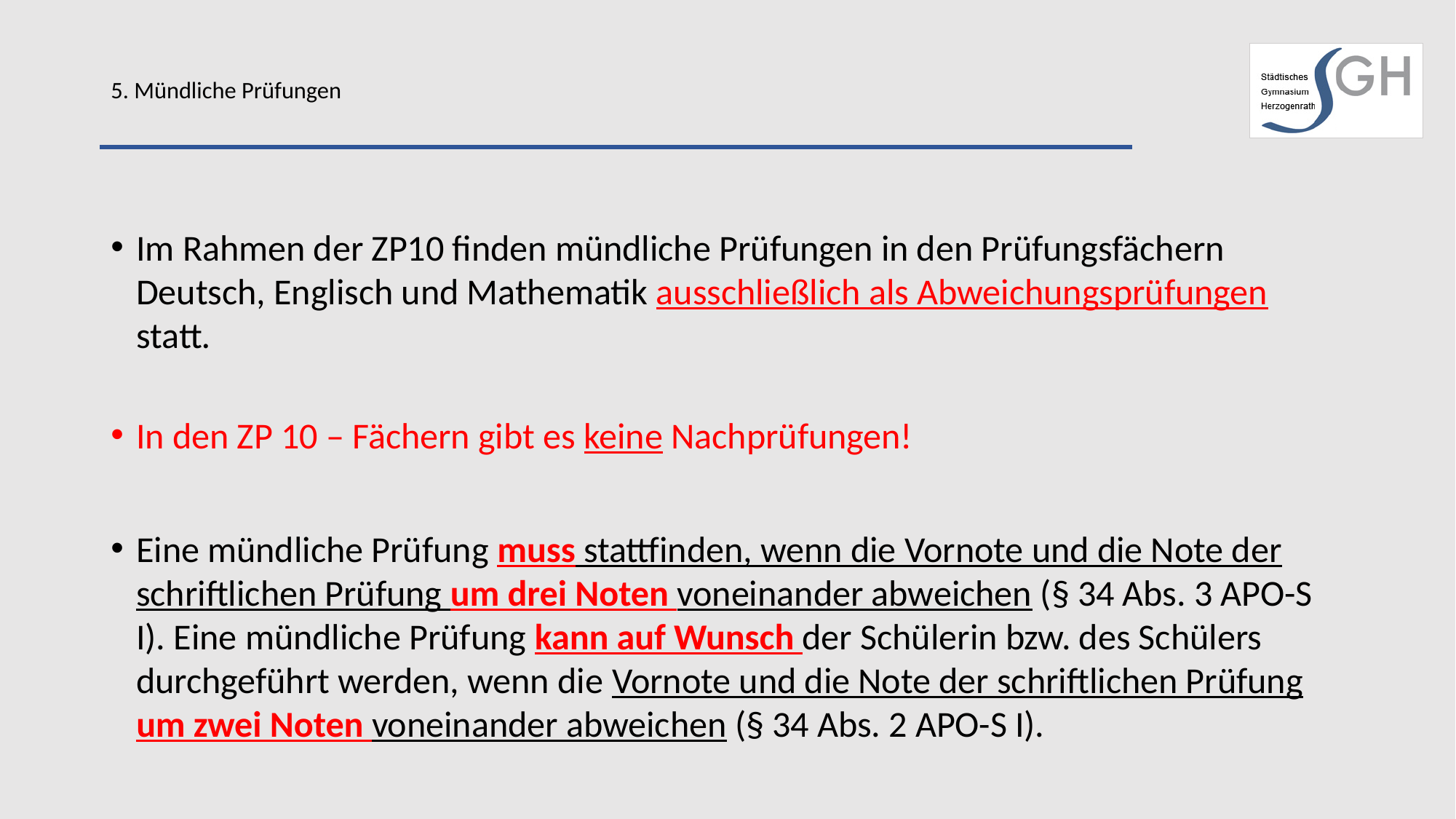

# 5. Mündliche Prüfungen

Im Rahmen der ZP10 finden mündliche Prüfungen in den Prüfungsfächern Deutsch, Englisch und Mathematik ausschließlich als Abweichungsprüfungen statt.
In den ZP 10 – Fächern gibt es keine Nachprüfungen!

Eine mündliche Prüfung muss stattfinden, wenn die Vornote und die Note der schriftlichen Prüfung um drei Noten voneinander abweichen (§ 34 Abs. 3 APO-S I). Eine mündliche Prüfung kann auf Wunsch der Schülerin bzw. des Schülers durchgeführt werden, wenn die Vornote und die Note der schriftlichen Prüfung um zwei Noten voneinander abweichen (§ 34 Abs. 2 APO-S I).